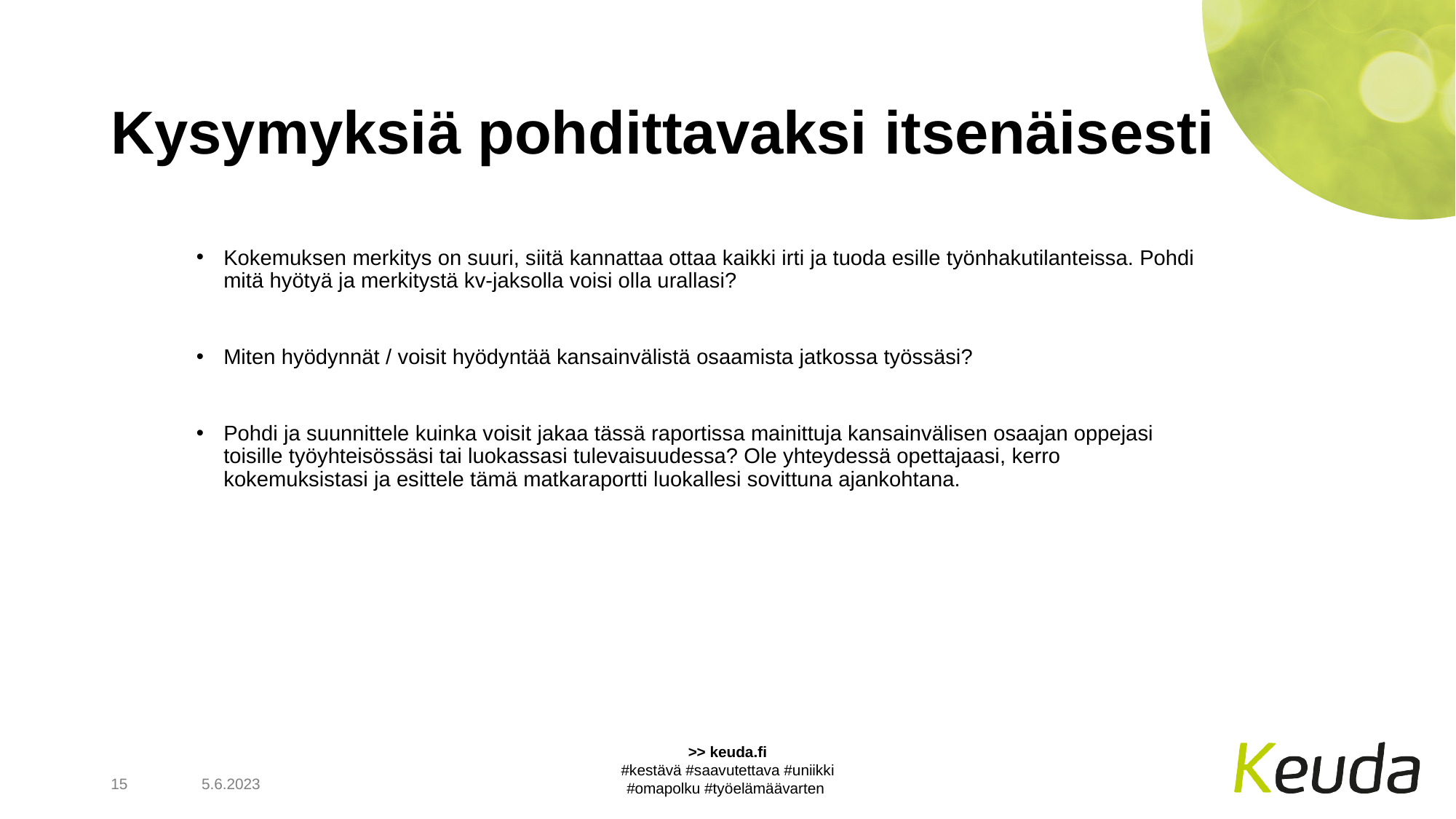

# Kysymyksiä pohdittavaksi itsenäisesti
Kokemuksen merkitys on suuri, siitä kannattaa ottaa kaikki irti ja tuoda esille työnhakutilanteissa. Pohdi mitä hyötyä ja merkitystä kv-jaksolla voisi olla urallasi?

Miten hyödynnät / voisit hyödyntää kansainvälistä osaamista jatkossa työssäsi?

Pohdi ja suunnittele kuinka voisit jakaa tässä raportissa mainittuja kansainvälisen osaajan oppejasi toisille työyhteisössäsi tai luokassasi tulevaisuudessa? Ole yhteydessä opettajaasi, kerro kokemuksistasi ja esittele tämä matkaraportti luokallesi sovittuna ajankohtana.
15
5.6.2023
>> keuda.fi
#kestävä #saavutettava #uniikki
#omapolku #työelämäävarten